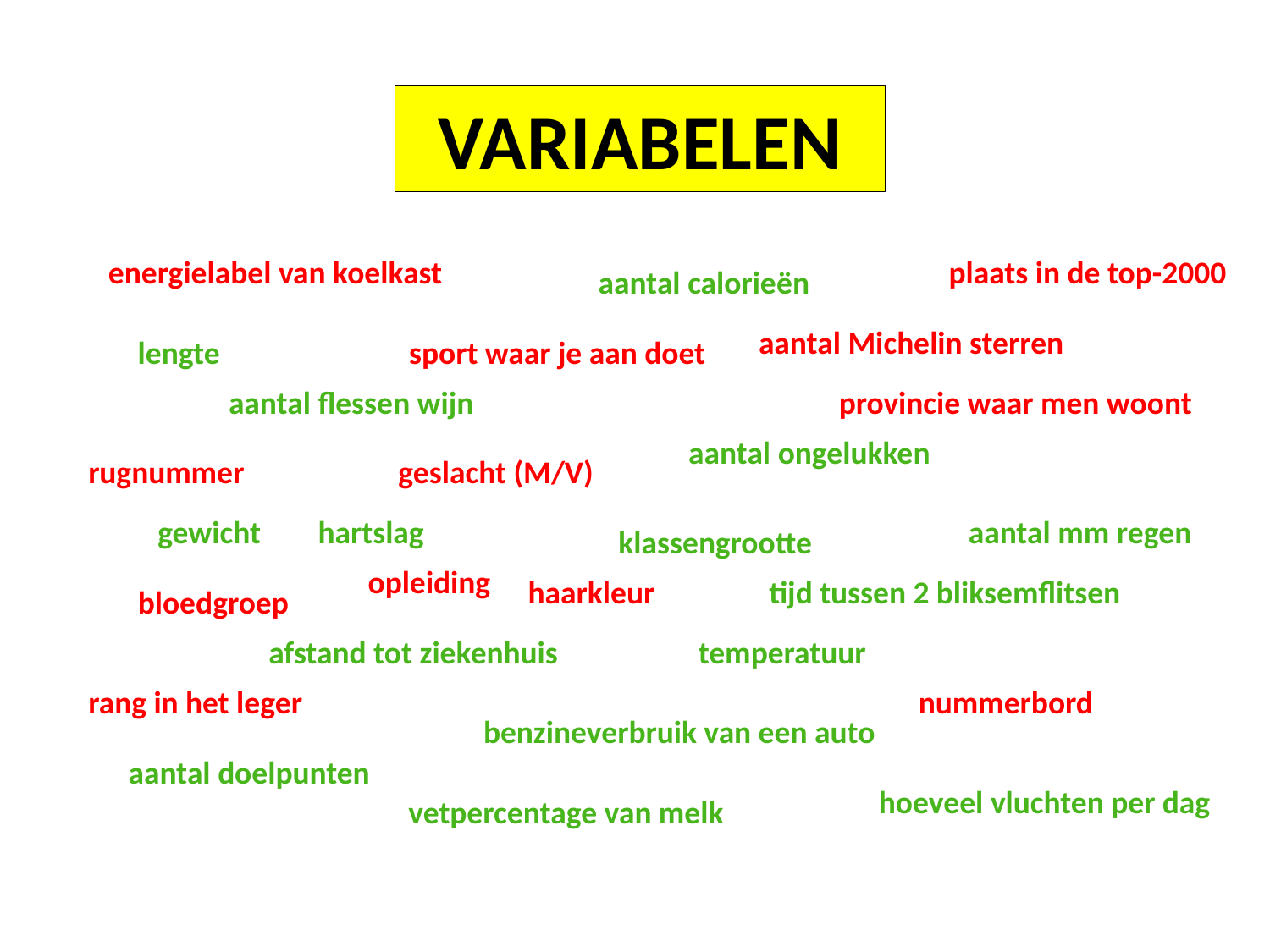

VARIABELEN
energielabel van koelkast
plaats in de top-2000
aantal calorieën
aantal Michelin sterren
lengte
sport waar je aan doet
aantal flessen wijn
provincie waar men woont
aantal ongelukken
rugnummer
geslacht (M/V)
gewicht
hartslag
aantal mm regen
klassengrootte
opleiding
haarkleur
tijd tussen 2 bliksemflitsen
bloedgroep
afstand tot ziekenhuis
temperatuur
rang in het leger
nummerbord
benzineverbruik van een auto
aantal doelpunten
hoeveel vluchten per dag
vetpercentage van melk